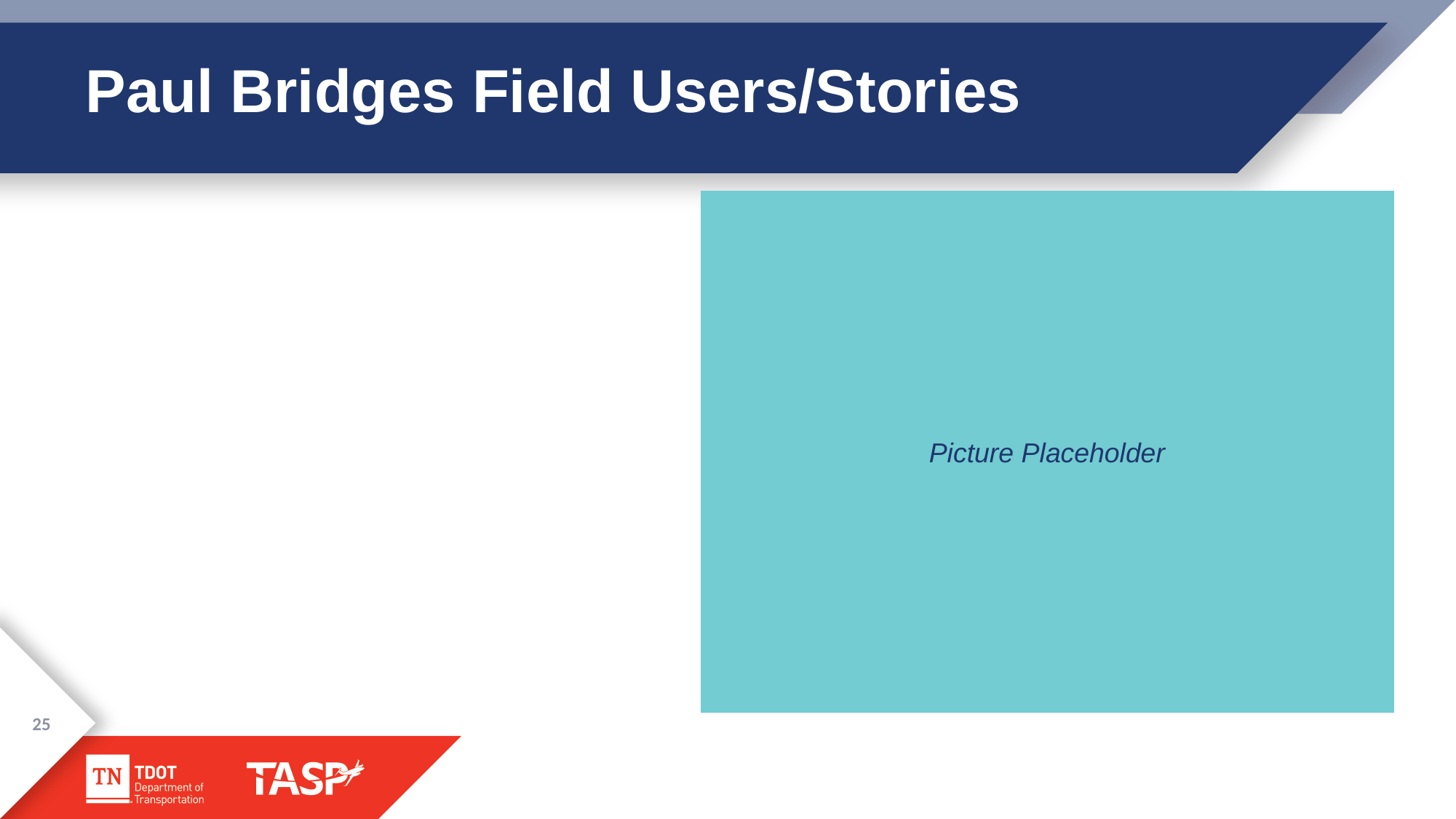

# Paul Bridges Field Users/Stories

Picture Placeholder
25